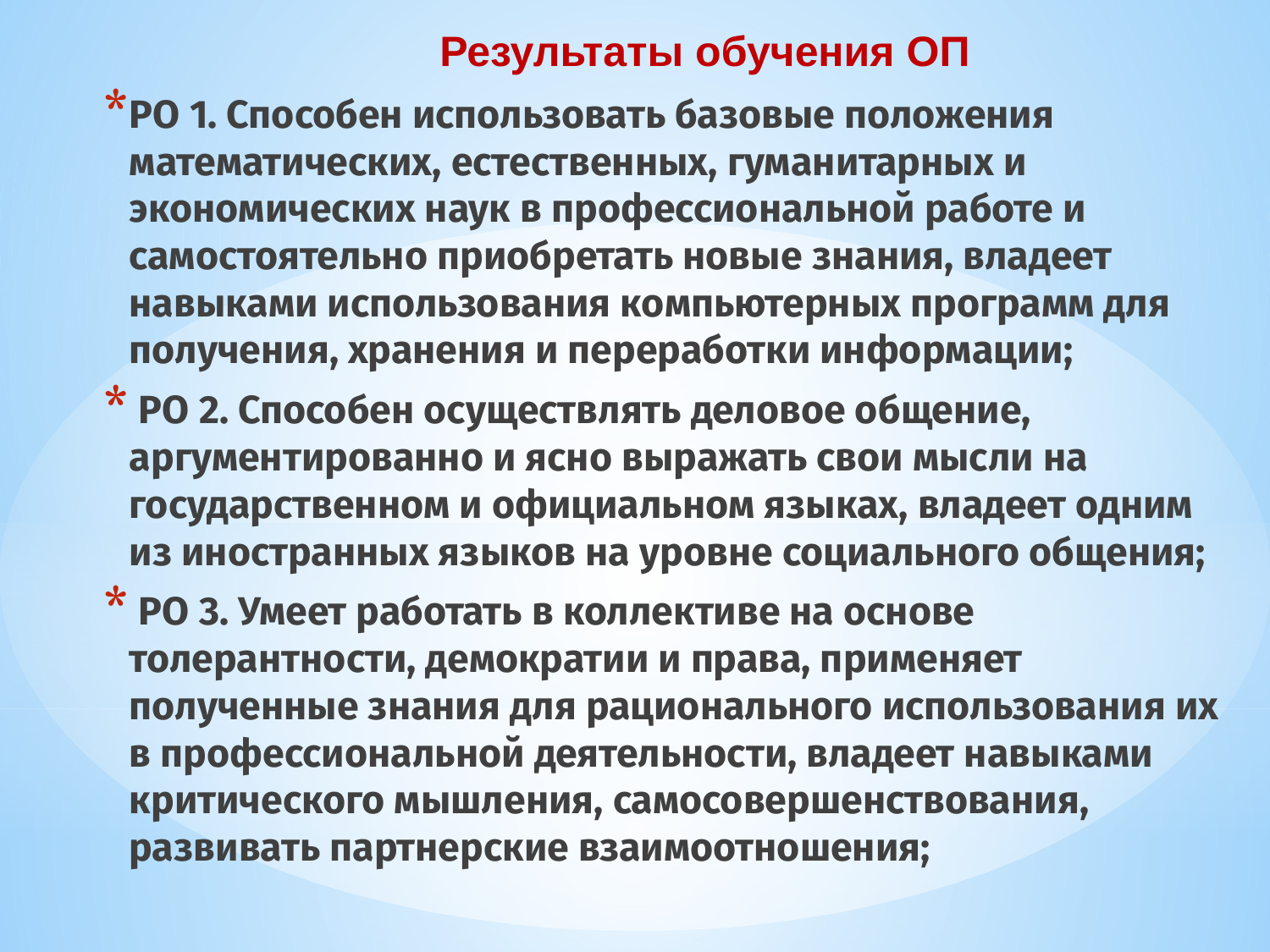

Результаты обучения ОП
РО 1. Способен использовать базовые положения математических, естественных, гуманитарных и экономических наук в профессиональной работе и самостоятельно приобретать новые знания, владеет навыками использования компьютерных программ для получения, хранения и переработки информации;
 РО 2. Способен осуществлять деловое общение, аргументированно и ясно выражать свои мысли на государственном и официальном языках, владеет одним из иностранных языков на уровне социального общения;
 РО 3. Умеет работать в коллективе на основе толерантности, демократии и права, применяет полученные знания для рационального использования их в профессиональной деятельности, владеет навыками критического мышления, самосовершенствования, развивать партнерские взаимоотношения;